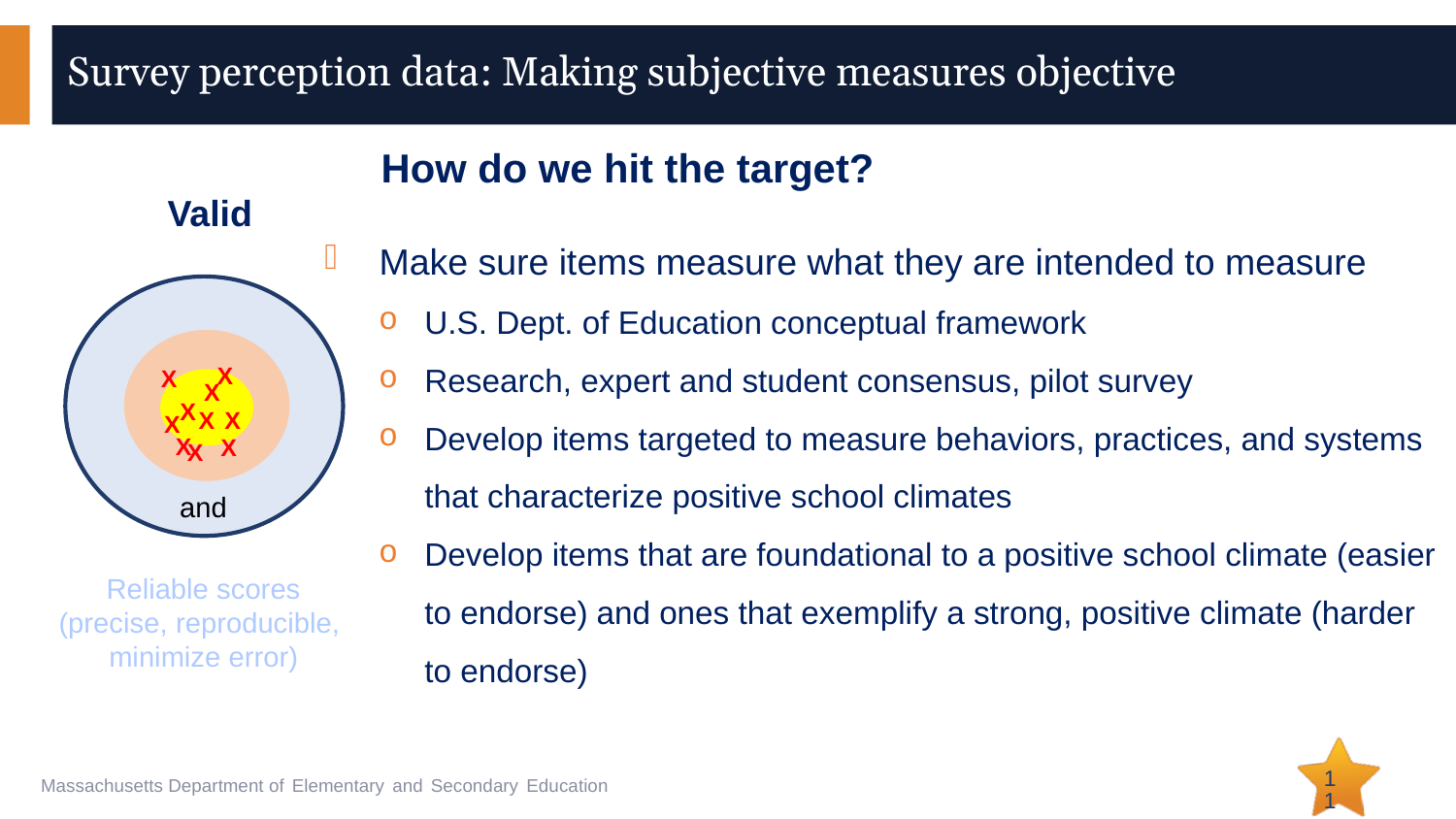

# Survey perception data: Making subjective measures objective
How do we hit the target?
Valid
Make sure items measure what they are intended to measure
U.S. Dept. of Education conceptual framework
Research, expert and student consensus, pilot survey
Develop items targeted to measure behaviors, practices, and systems that characterize positive school climates
Develop items that are foundational to a positive school climate (easier to endorse) and ones that exemplify a strong, positive climate (harder to endorse)
and

X
X
X
X
X
X
X
X
X
X
and
Reliable scores
(precise, reproducible,
minimize error)
11